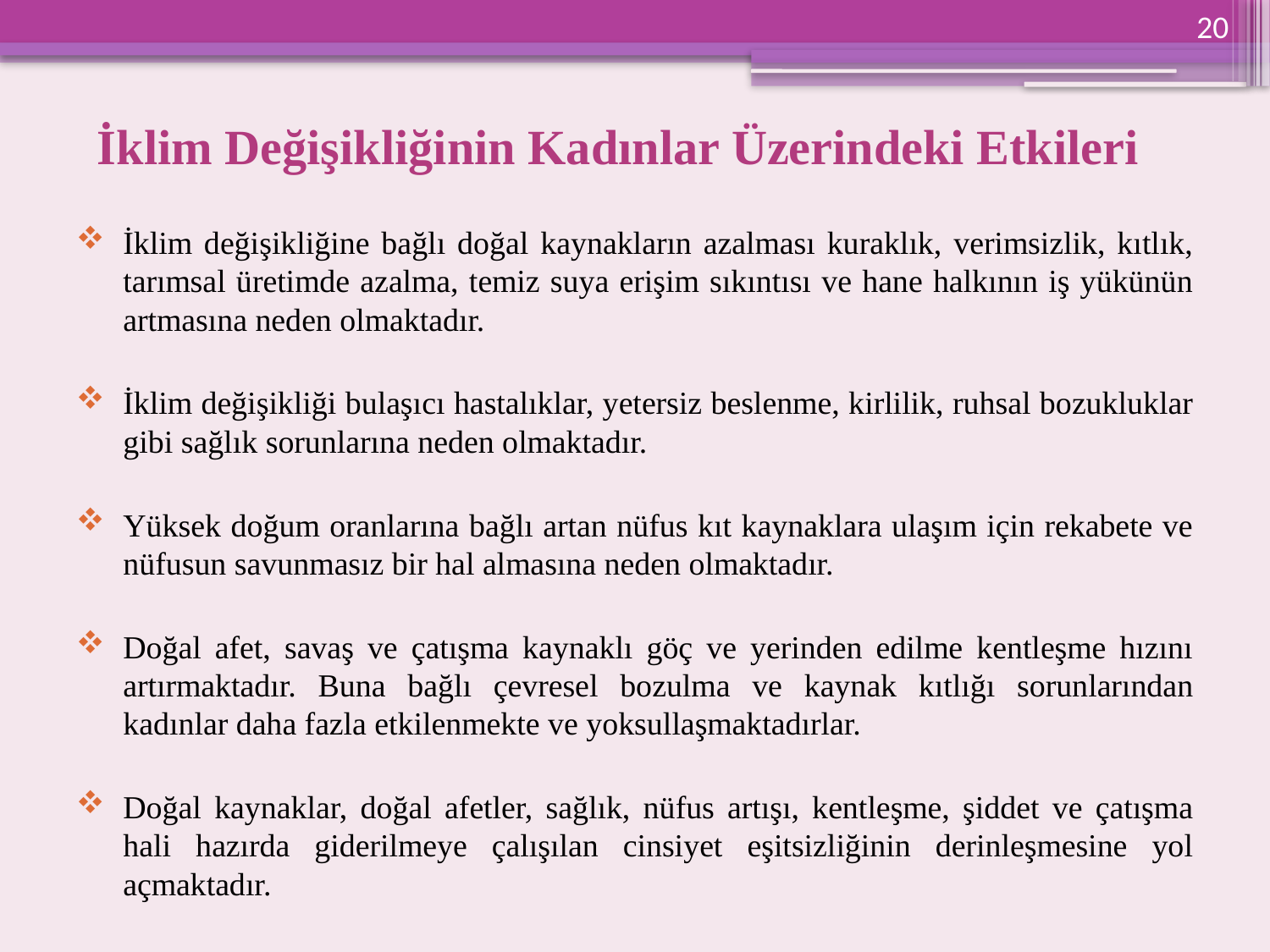

20
# İklim Değişikliğinin Kadınlar Üzerindeki Etkileri
İklim değişikliğine bağlı doğal kaynakların azalması kuraklık, verimsizlik, kıtlık, tarımsal üretimde azalma, temiz suya erişim sıkıntısı ve hane halkının iş yükünün artmasına neden olmaktadır.

İklim değişikliği bulaşıcı hastalıklar, yetersiz beslenme, kirlilik, ruhsal bozukluklar gibi sağlık sorunlarına neden olmaktadır.

Yüksek doğum oranlarına bağlı artan nüfus kıt kaynaklara ulaşım için rekabete ve nüfusun savunmasız bir hal almasına neden olmaktadır.

Doğal afet, savaş ve çatışma kaynaklı göç ve yerinden edilme kentleşme hızını artırmaktadır. Buna bağlı çevresel bozulma ve kaynak kıtlığı sorunlarından kadınlar daha fazla etkilenmekte ve yoksullaşmaktadırlar.

Doğal kaynaklar, doğal afetler, sağlık, nüfus artışı, kentleşme, şiddet ve çatışma hali hazırda giderilmeye çalışılan cinsiyet eşitsizliğinin derinleşmesine yol açmaktadır.